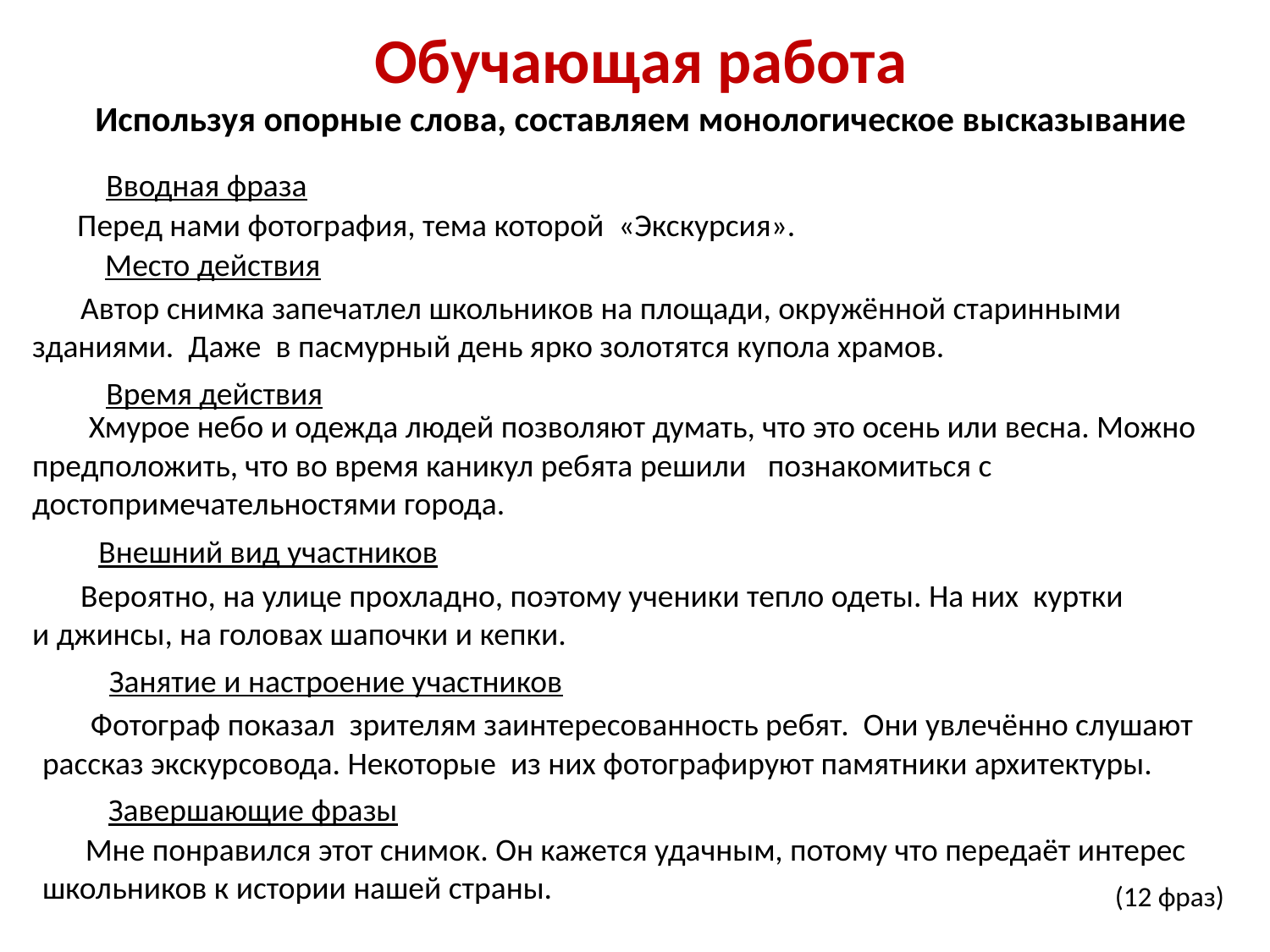

# Обучающая работа Используя опорные слова, составляем монологическое высказывание
Вводная фраза
         Перед нами фотография, тема которой  «Экскурсия».
Место действия
      Автор снимка запечатлел школьников на площади, окружённой старинными зданиями.  Даже  в пасмурный день ярко золотятся купола храмов.
Время действия
       Хмурое небо и одежда людей позволяют думать, что это осень или весна. Можно предположить, что во время каникул ребята решили   познакомиться с достопримечательностями города.
Внешний вид участников
      Вероятно, на улице прохладно, поэтому ученики тепло одеты. На них  куртки
и джинсы, на головах шапочки и кепки.
Занятие и настроение участников
      Фотограф показал  зрителям заинтересованность ребят.  Они увлечённо слушают рассказ экскурсовода. Некоторые  из них фотографируют памятники архитектуры.
Завершающие фразы
      Мне понравился этот снимок. Он кажется удачным, потому что передаёт интерес школьников к истории нашей страны.
(12 фраз)